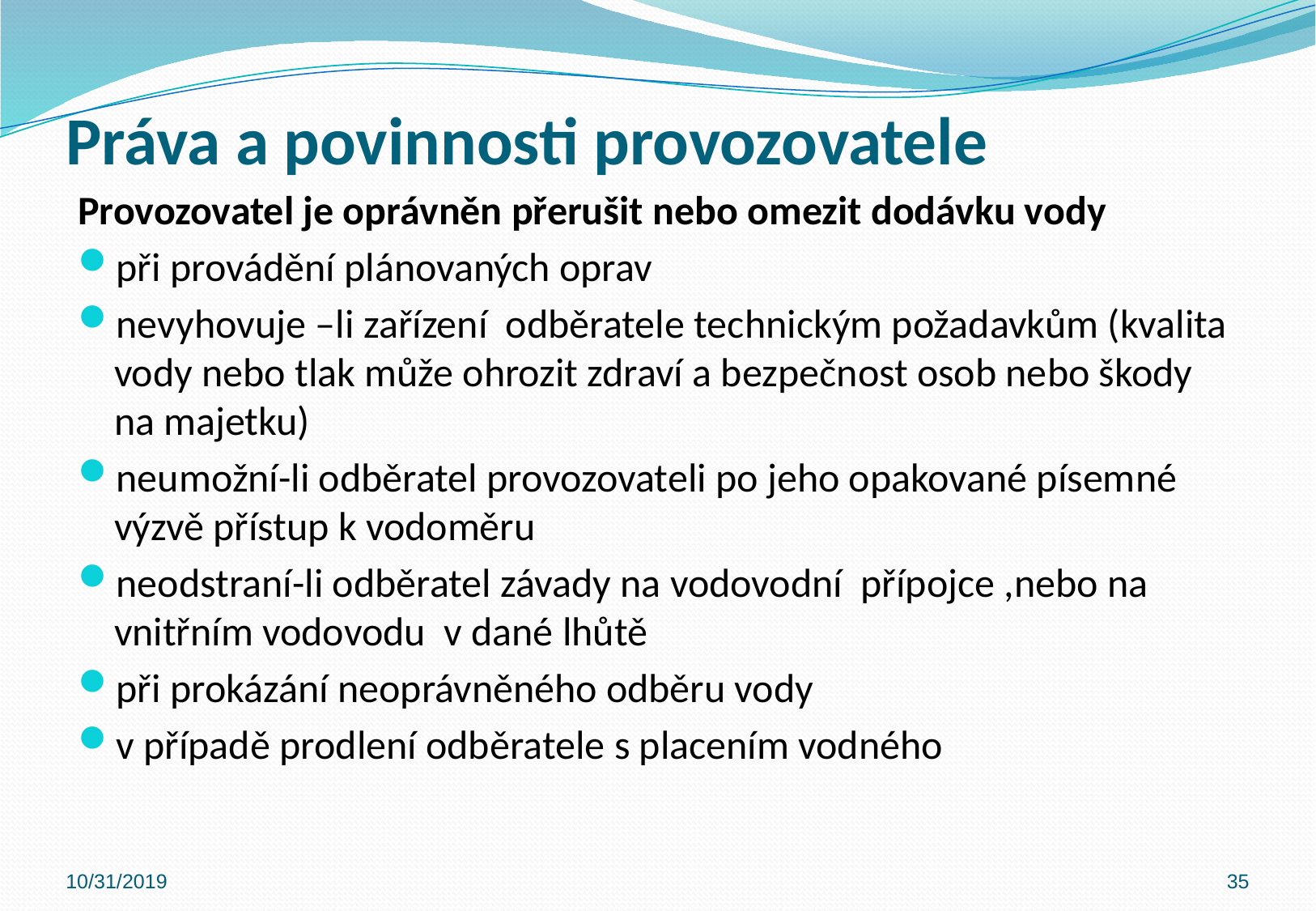

# Práva a povinnosti provozovatele
Provozovatel je oprávněn přerušit nebo omezit dodávku vody
při provádění plánovaných oprav
nevyhovuje –li zařízení  odběratele technickým požadavkům (kvalita vody nebo tlak může ohrozit zdraví a bezpečnost osob nebo škody na majetku)
neumožní-li odběratel provozovateli po jeho opakované písemné výzvě přístup k vodoměru
neodstraní-li odběratel závady na vodovodní  přípojce ,nebo na vnitřním vodovodu  v dané lhůtě
při prokázání neoprávněného odběru vody
v případě prodlení odběratele s placením vodného

10/31/2019
35